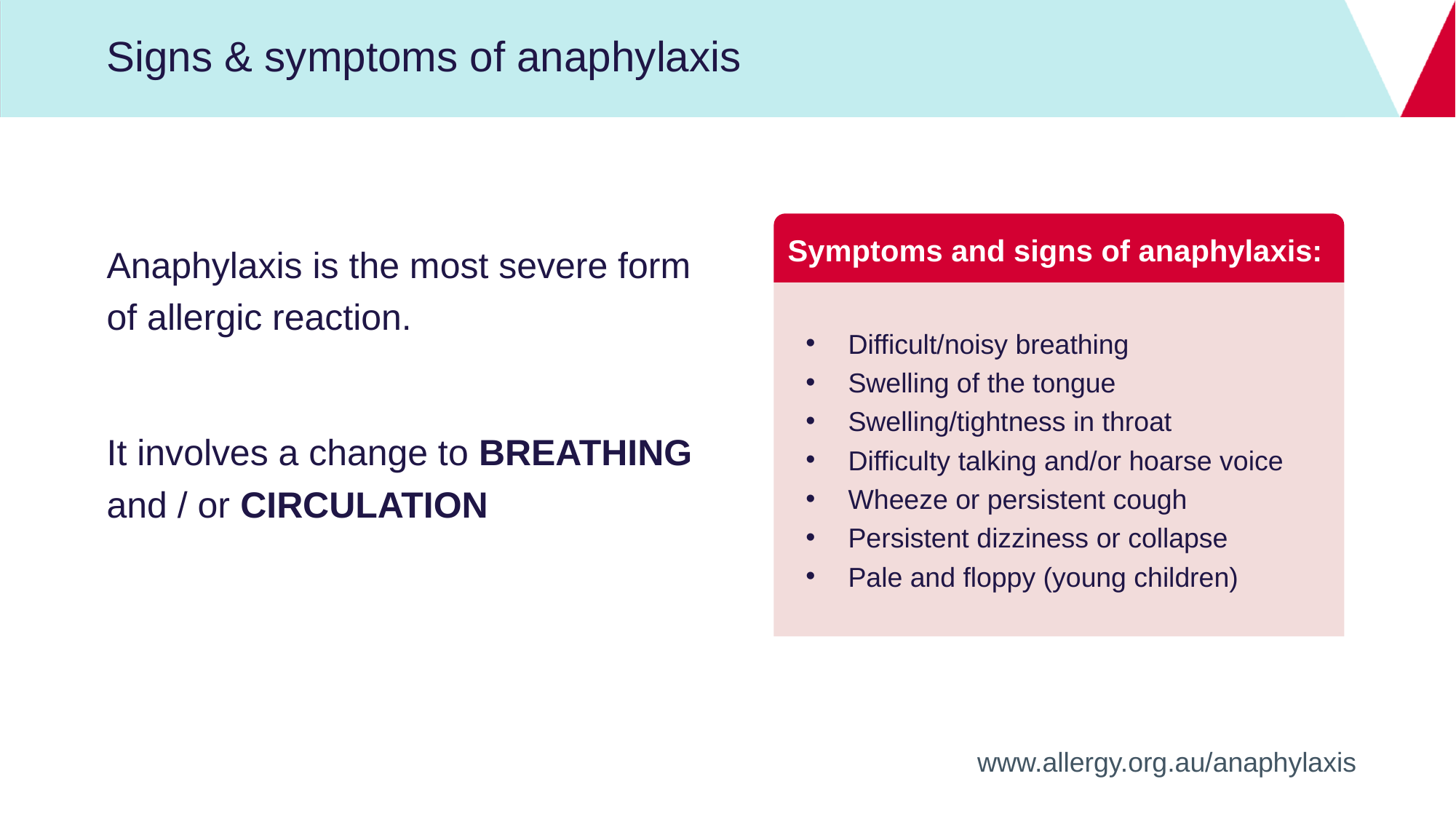

# Signs & symptoms of anaphylaxis
Symptoms and signs of anaphylaxis:
Anaphylaxis is the most severe form of allergic reaction.

It involves a change to BREATHING and / or CIRCULATION

Difficult/noisy breathing
Swelling of the tongue
Swelling/tightness in throat
Difficulty talking and/or hoarse voice
Wheeze or persistent cough
Persistent dizziness or collapse
Pale and floppy (young children)

www.allergy.org.au/anaphylaxis